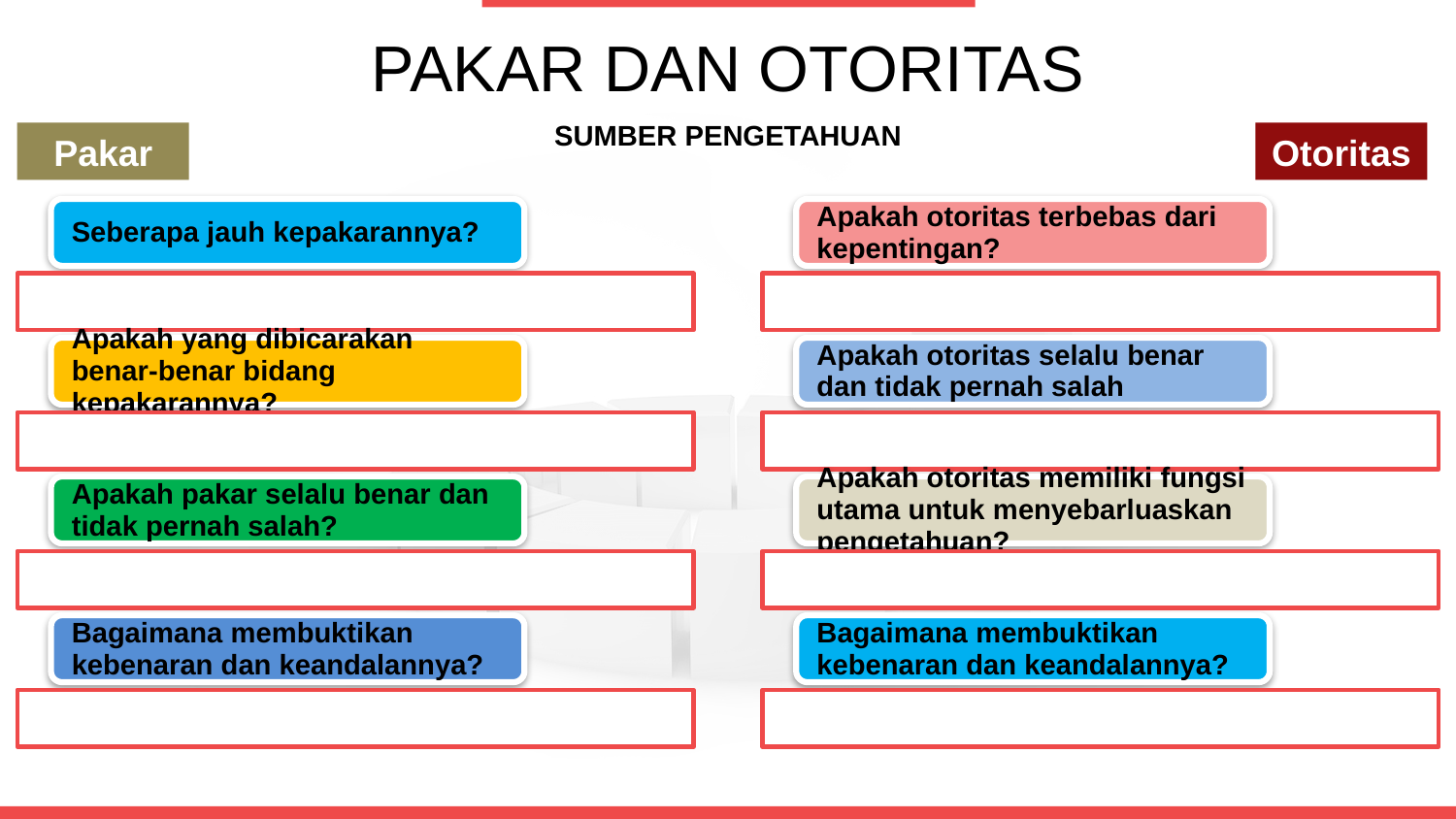

PAKAR DAN OTORITAS
SUMBER PENGETAHUAN
Pakar
Otoritas
Seberapa jauh kepakarannya?
Apakah yang dibicarakan benar-benar bidang kepakarannya?
Apakah pakar selalu benar dan tidak pernah salah?
Bagaimana membuktikan kebenaran dan keandalannya?
Apakah otoritas terbebas dari kepentingan?
Apakah otoritas selalu benar dan tidak pernah salah
Apakah otoritas memiliki fungsi utama untuk menyebarluaskan pengetahuan?
Bagaimana membuktikan kebenaran dan keandalannya?